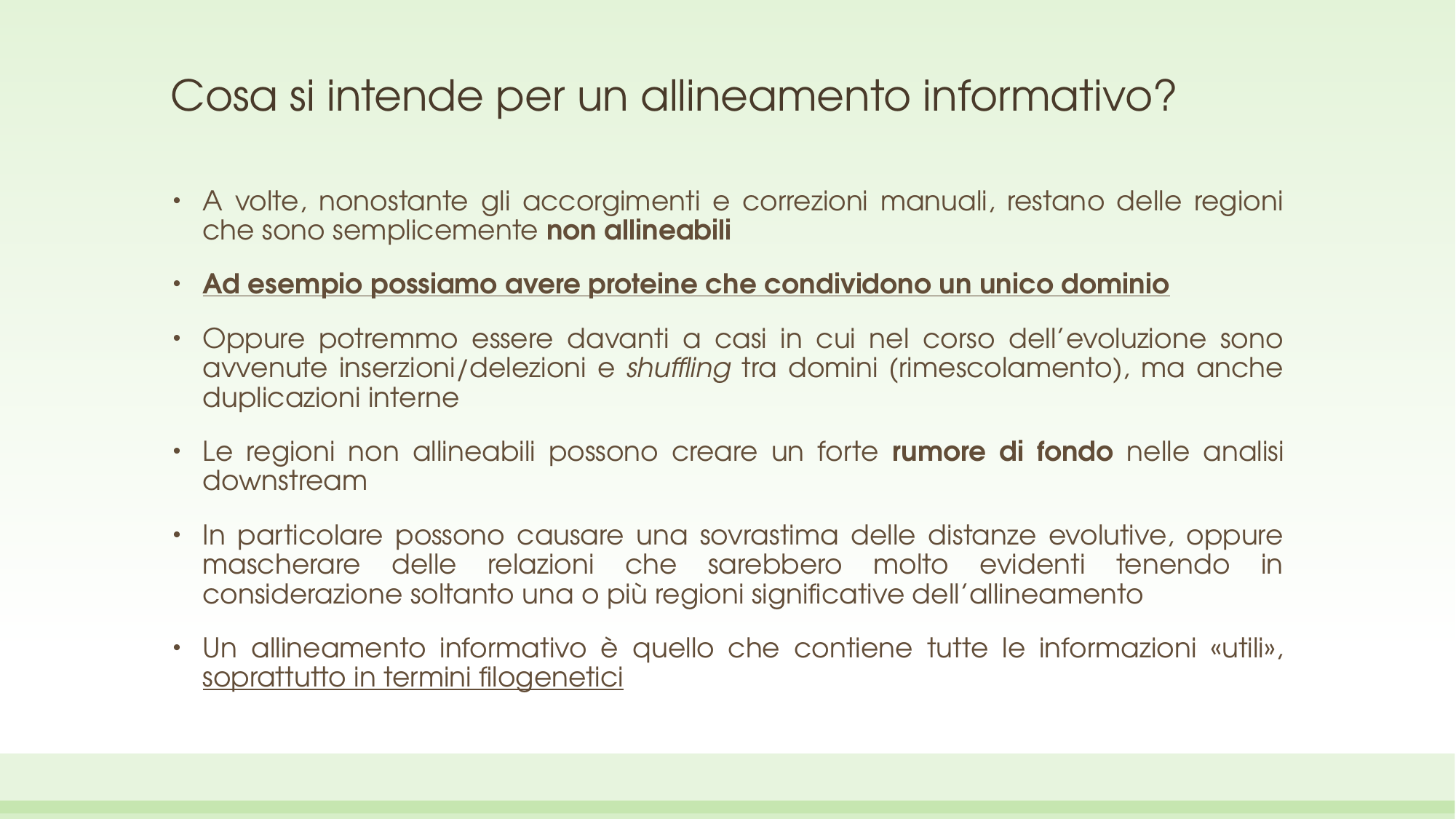

# Cosa si intende per un allineamento informativo?
A volte, nonostante gli accorgimenti e correzioni manuali, restano delle regioni che sono semplicemente non allineabili
Ad esempio possiamo avere proteine che condividono un unico dominio
Oppure potremmo essere davanti a casi in cui nel corso dell’evoluzione sono avvenute inserzioni/delezioni e shuffling tra domini (rimescolamento), ma anche duplicazioni interne
Le regioni non allineabili possono creare un forte rumore di fondo nelle analisi downstream
In particolare possono causare una sovrastima delle distanze evolutive, oppure mascherare delle relazioni che sarebbero molto evidenti tenendo in considerazione soltanto una o più regioni significative dell’allineamento
Un allineamento informativo è quello che contiene tutte le informazioni «utili», soprattutto in termini filogenetici